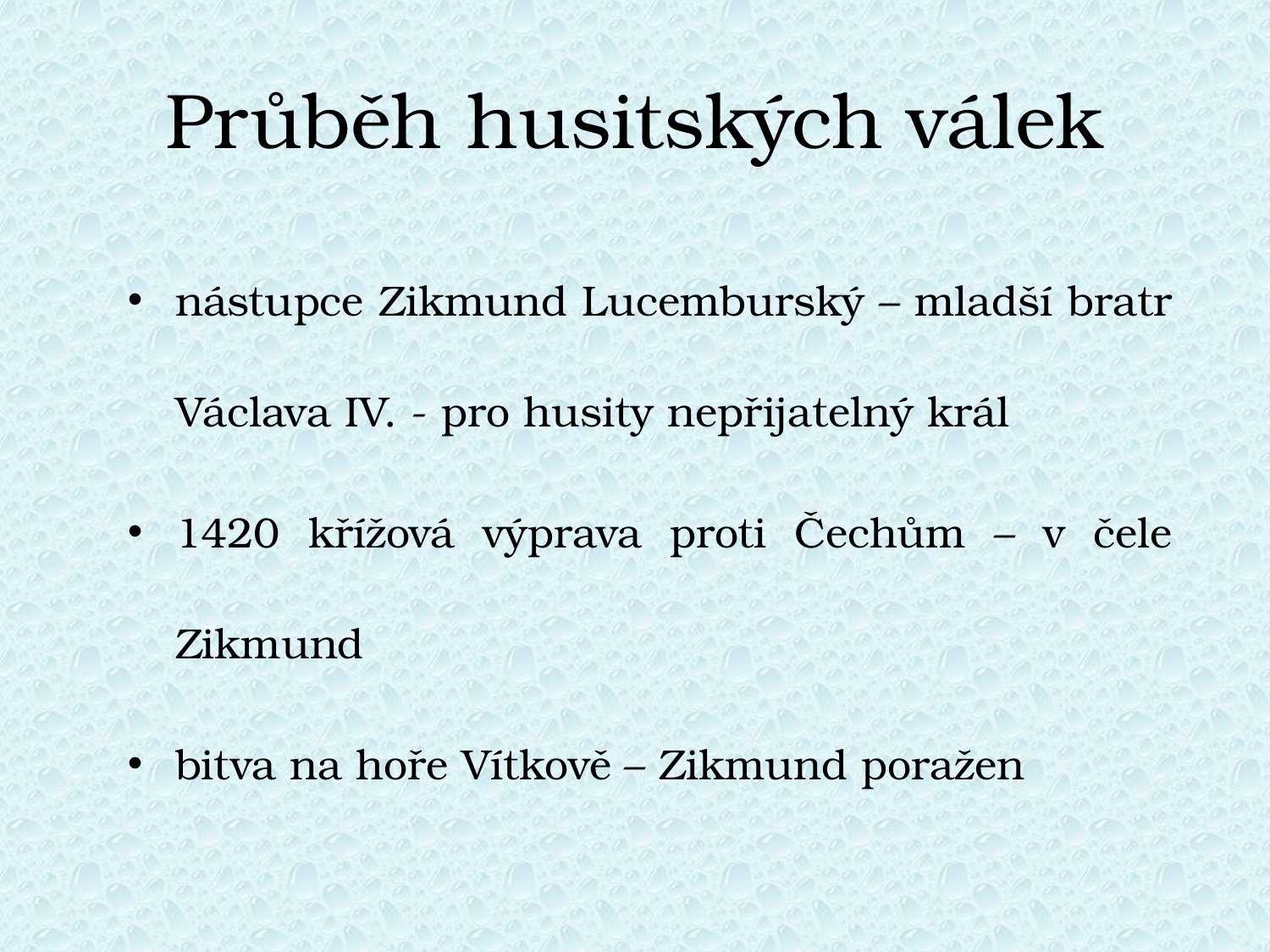

# Průběh husitských válek
nástupce Zikmund Lucemburský – mladší bratr Václava IV. - pro husity nepřijatelný král
1420 křížová výprava proti Čechům – v čele Zikmund
bitva na hoře Vítkově – Zikmund poražen